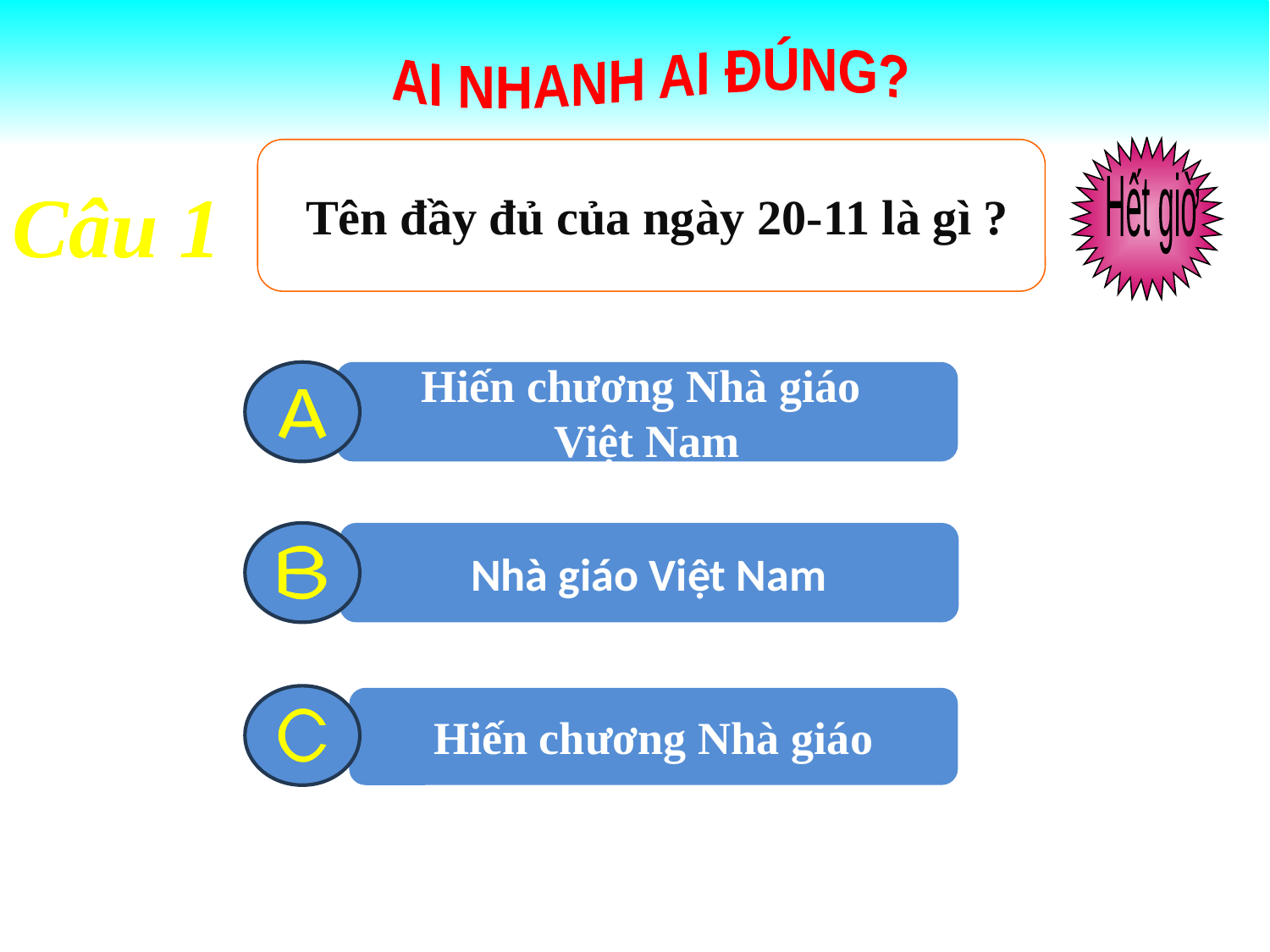

AI NHANH AI ĐÚNG?

Hết giờ
 Tên đầy đủ của ngày 20-11 là gì ?
2
8
0
1
3
6
7
9
10
5
4
Câu 1

Hiến chương Nhà giáo
Việt Nam
A

Nhà giáo Việt Nam
B

Hiến chương Nhà giáo
C